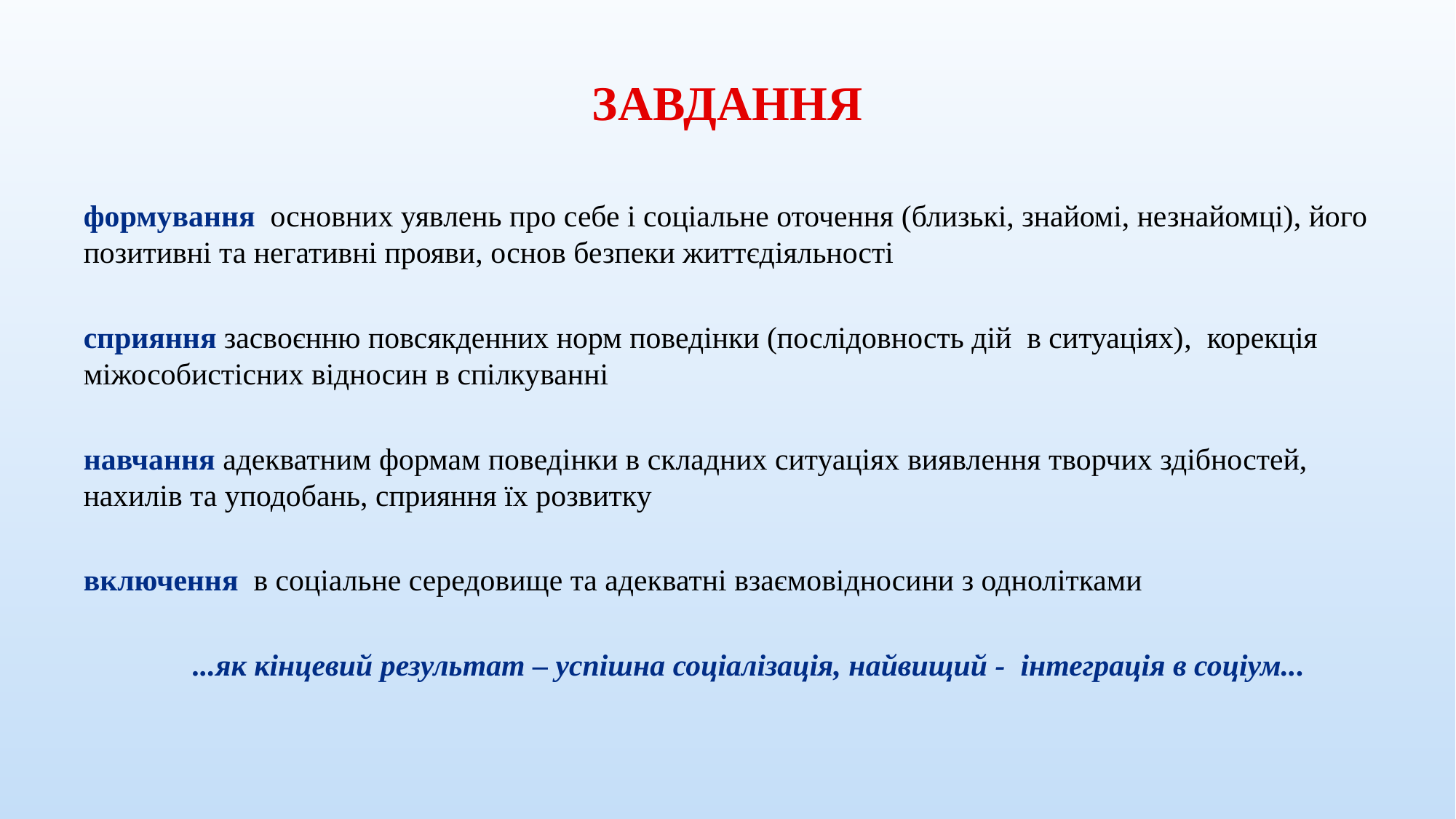

# ЗАВДАННЯ
формування  основних уявлень про себе і соціальне оточення (близькі, знайомі, незнайомці), його позитивні та негативні прояви, основ безпеки життєдіяльності

сприяння засвоєнню повсякденних норм поведінки (послідовность дій  в ситуаціях),  корекція міжособистісних відносин в спілкуванні

навчання адекватним формам поведінки в складних ситуаціях виявлення творчих здібностей, нахилів та уподобань, сприяння їх розвитку

включення  в соціальне середовище та адекватні взаємовідносини з однолітками

	...як кінцевий результат – успішна соціалізація, найвищий -  інтеграція в соціум...